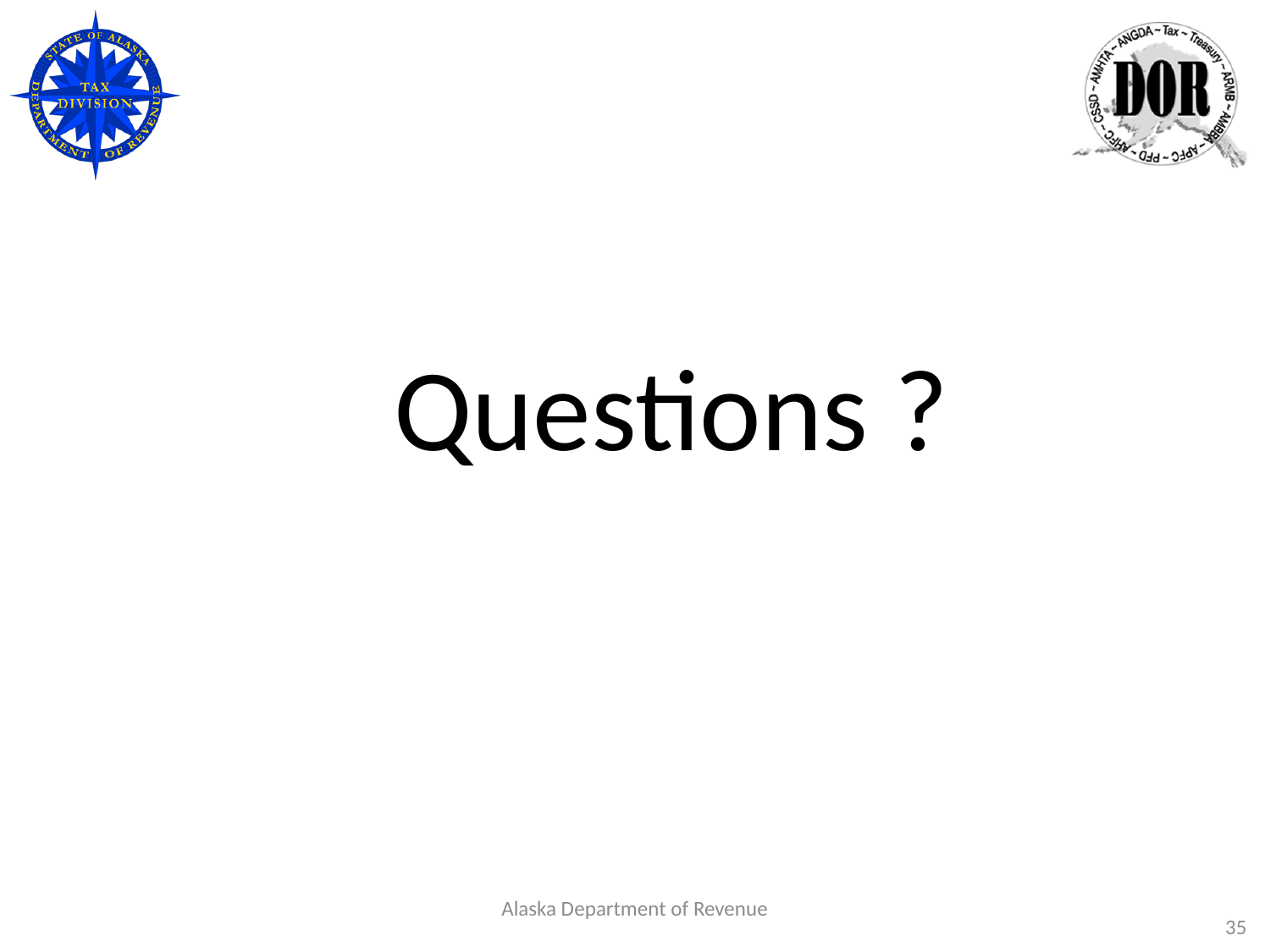

Questions ?

Alaska Department of Revenue
35